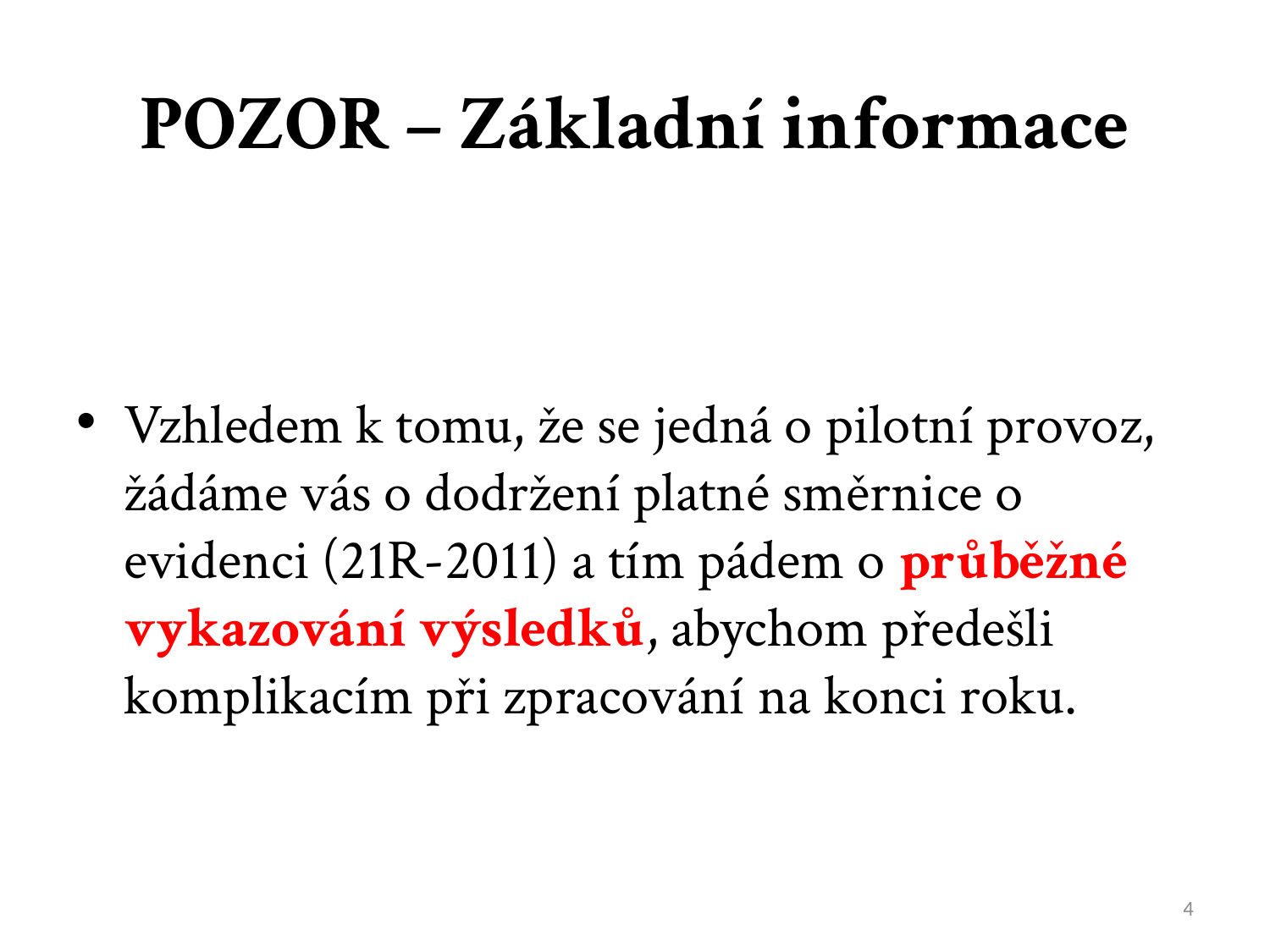

# POZOR – Základní informace

Vzhledem k tomu, že se jedná o pilotní provoz, žádáme vás o dodržení platné směrnice o evidenci (21R-2011) a tím pádem o průběžné vykazování výsledků, abychom předešli komplikacím při zpracování na konci roku.
4